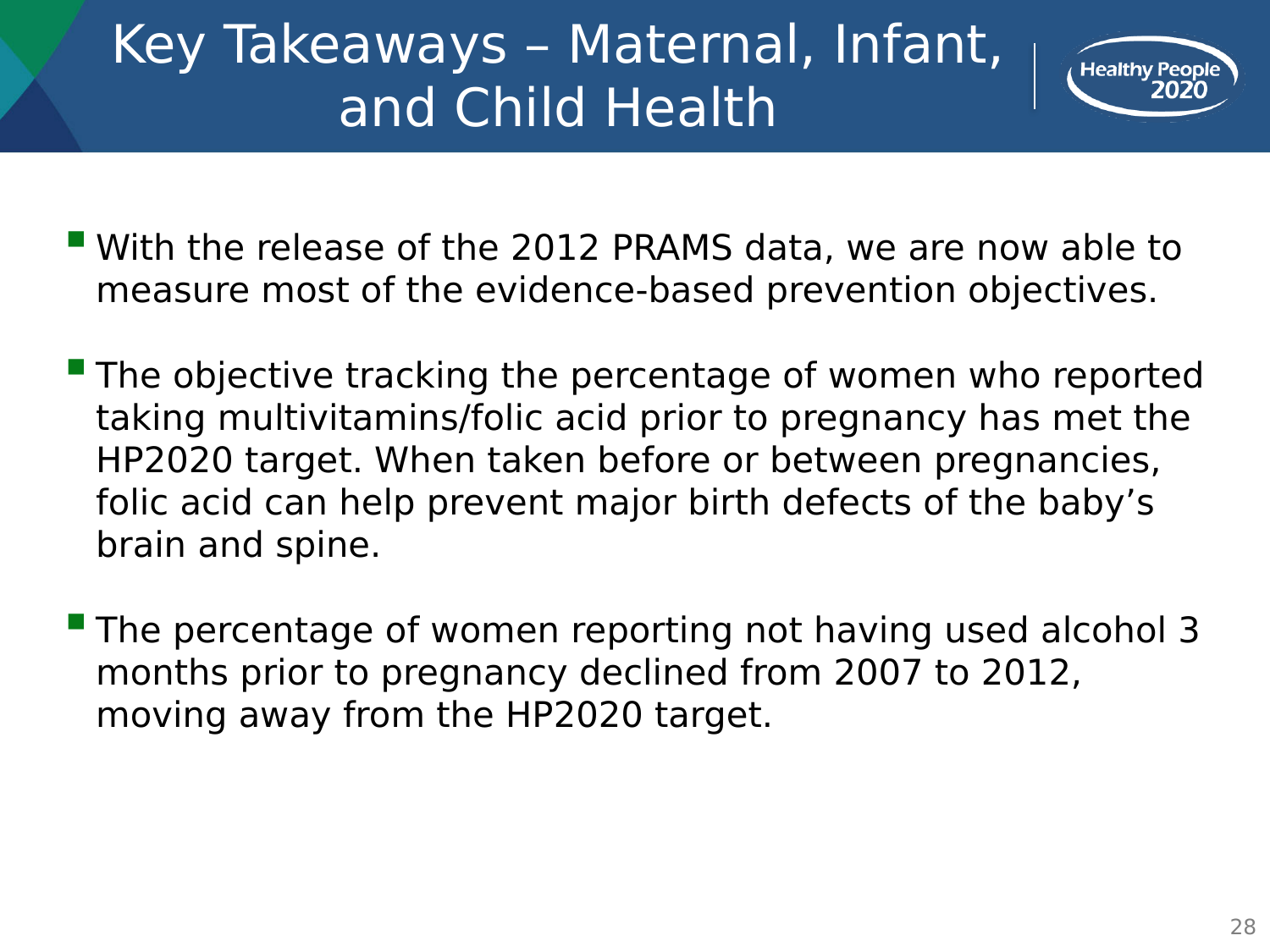

# Key Takeaways – Maternal, Infant, and Child Health
With the release of the 2012 PRAMS data, we are now able to measure most of the evidence-based prevention objectives.

The objective tracking the percentage of women who reported taking multivitamins/folic acid prior to pregnancy has met the HP2020 target. When taken before or between pregnancies, folic acid can help prevent major birth defects of the baby’s brain and spine.

The percentage of women reporting not having used alcohol 3 months prior to pregnancy declined from 2007 to 2012, moving away from the HP2020 target.

28